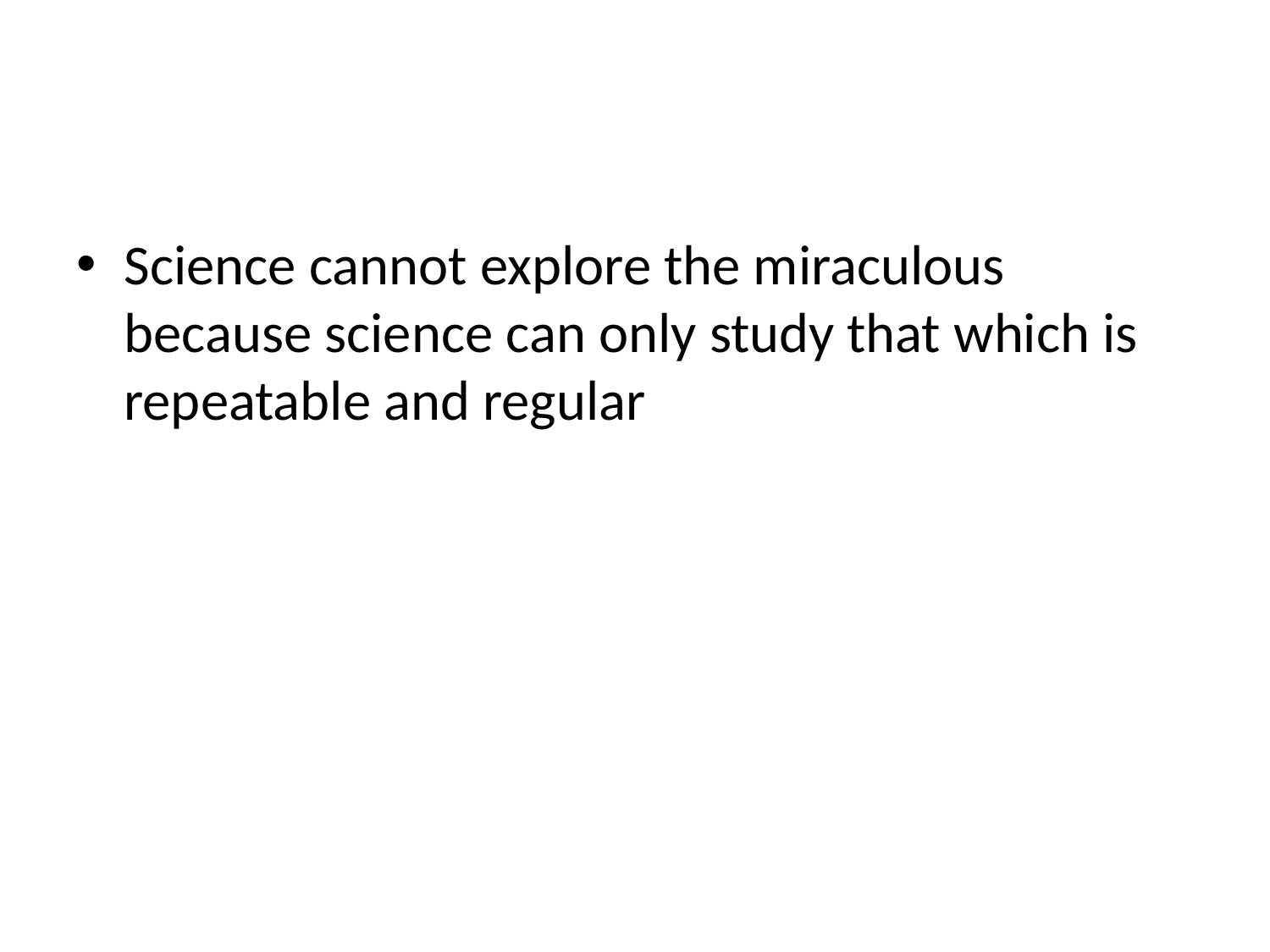

#
Science cannot explore the miraculous because science can only study that which is repeatable and regular